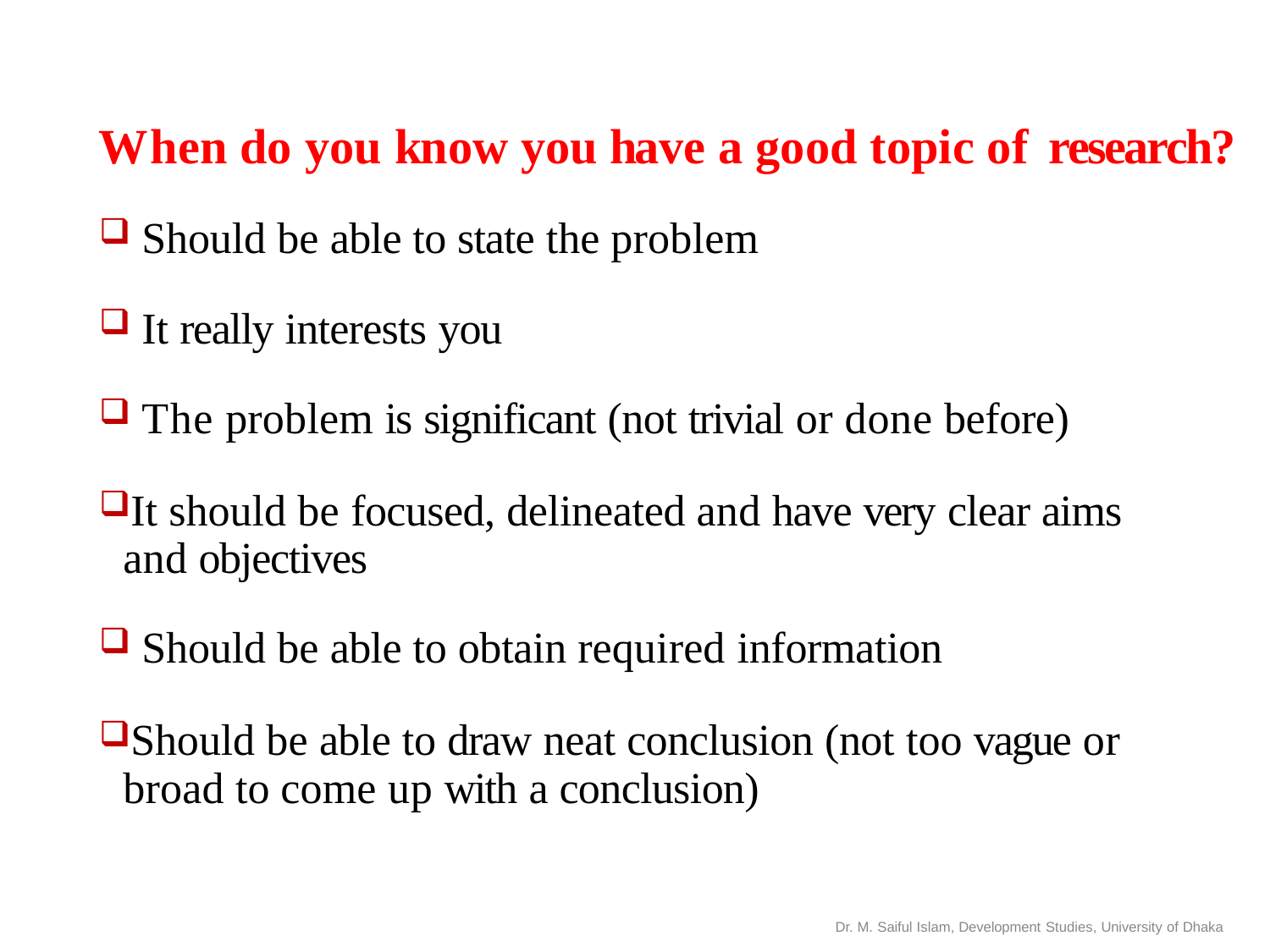

# When do you know you have a good topic of  research?
Should be able to state the problem
It really interests you
The problem is significant (not trivial or done before)

It should be focused, delineated and have very clear aims  and objectives
Should be able to obtain required information

Should be able to draw neat conclusion (not too vague or  broad to come up with a conclusion)
Dr. M. Saiful Islam, Development Studies, University of Dhaka